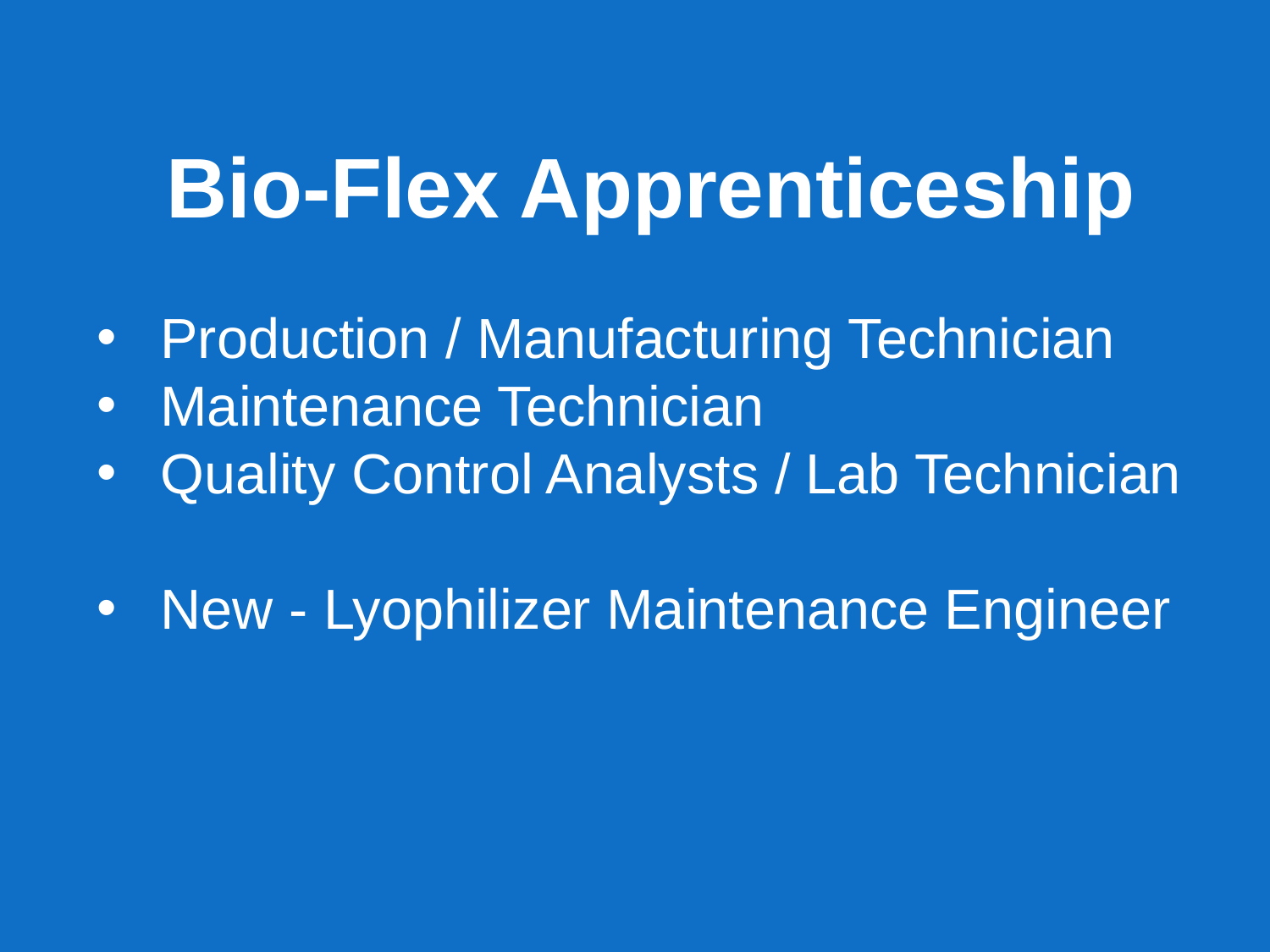

Bio-Flex Apprenticeship

Production / Manufacturing Technician
Maintenance Technician
Quality Control Analysts / Lab Technician

New - Lyophilizer Maintenance Engineer